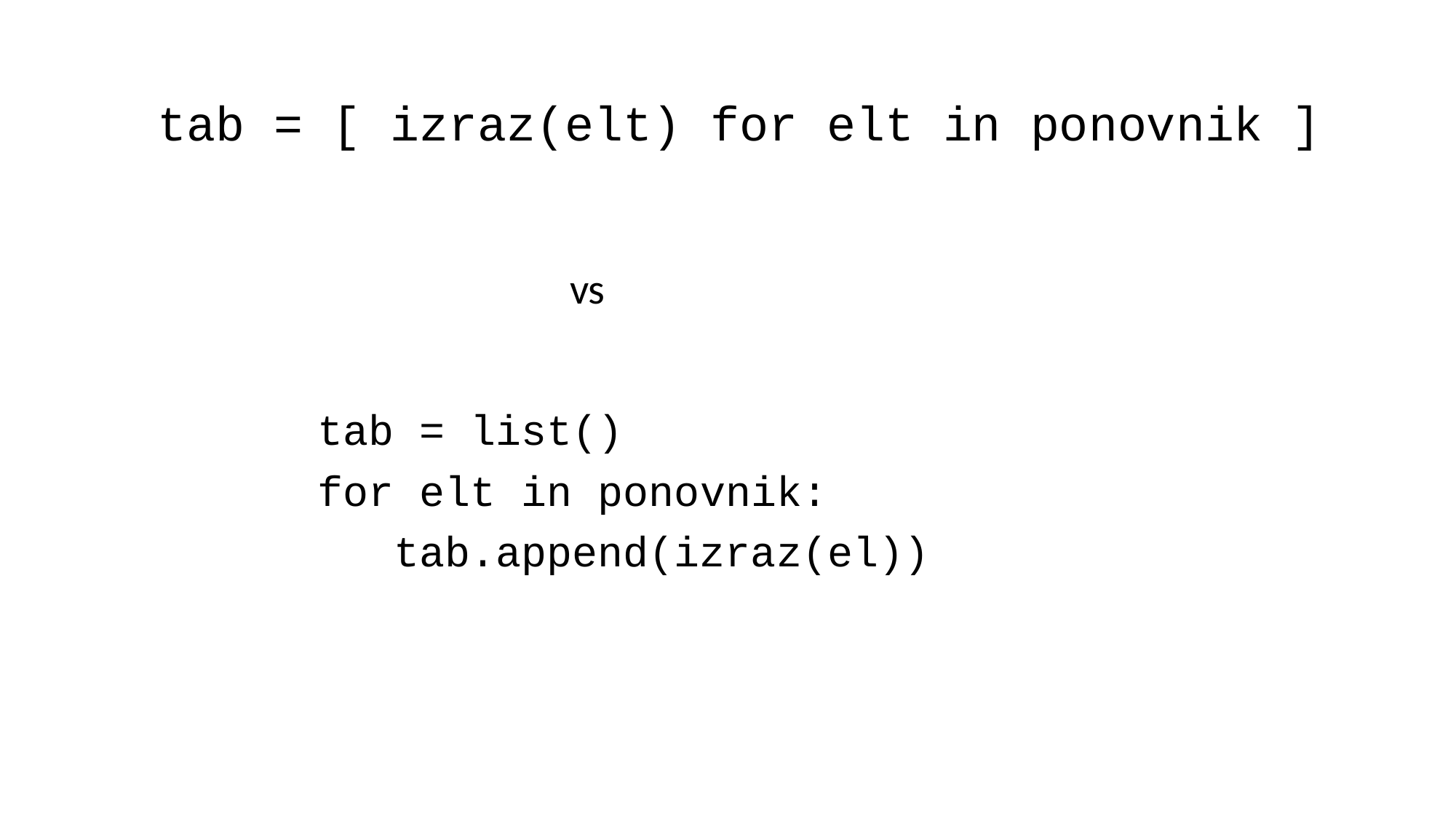

tab = [ izraz(elt) for elt in ponovnik ]
vs
tab = list()
for elt in ponovnik:
   tab.append(izraz(el))